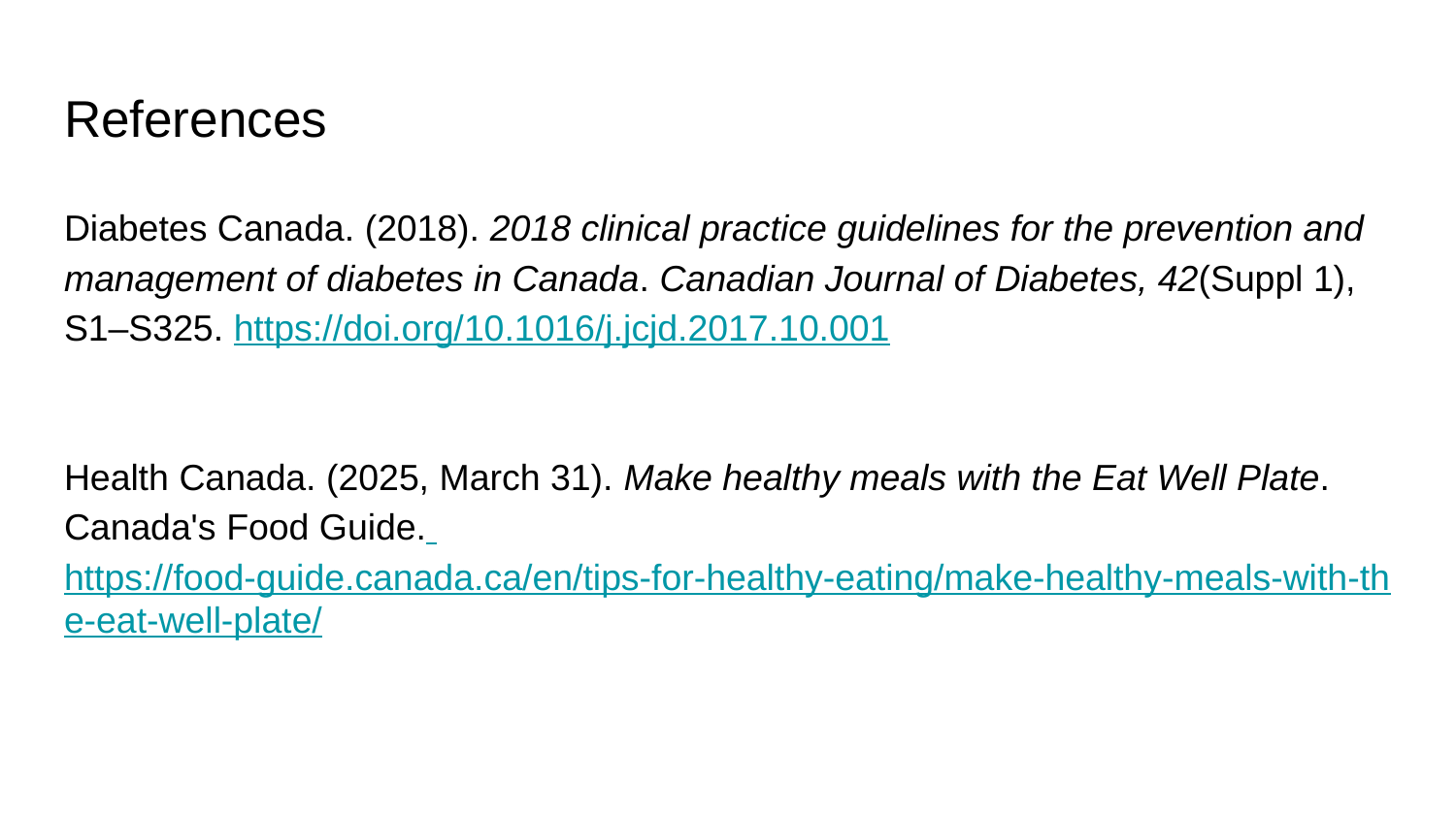

# References
Diabetes Canada. (2018). 2018 clinical practice guidelines for the prevention and management of diabetes in Canada. Canadian Journal of Diabetes, 42(Suppl 1), S1–S325. https://doi.org/10.1016/j.jcjd.2017.10.001

Health Canada. (2025, March 31). Make healthy meals with the Eat Well Plate. Canada's Food Guide. https://food-guide.canada.ca/en/tips-for-healthy-eating/make-healthy-meals-with-the-eat-well-plate/